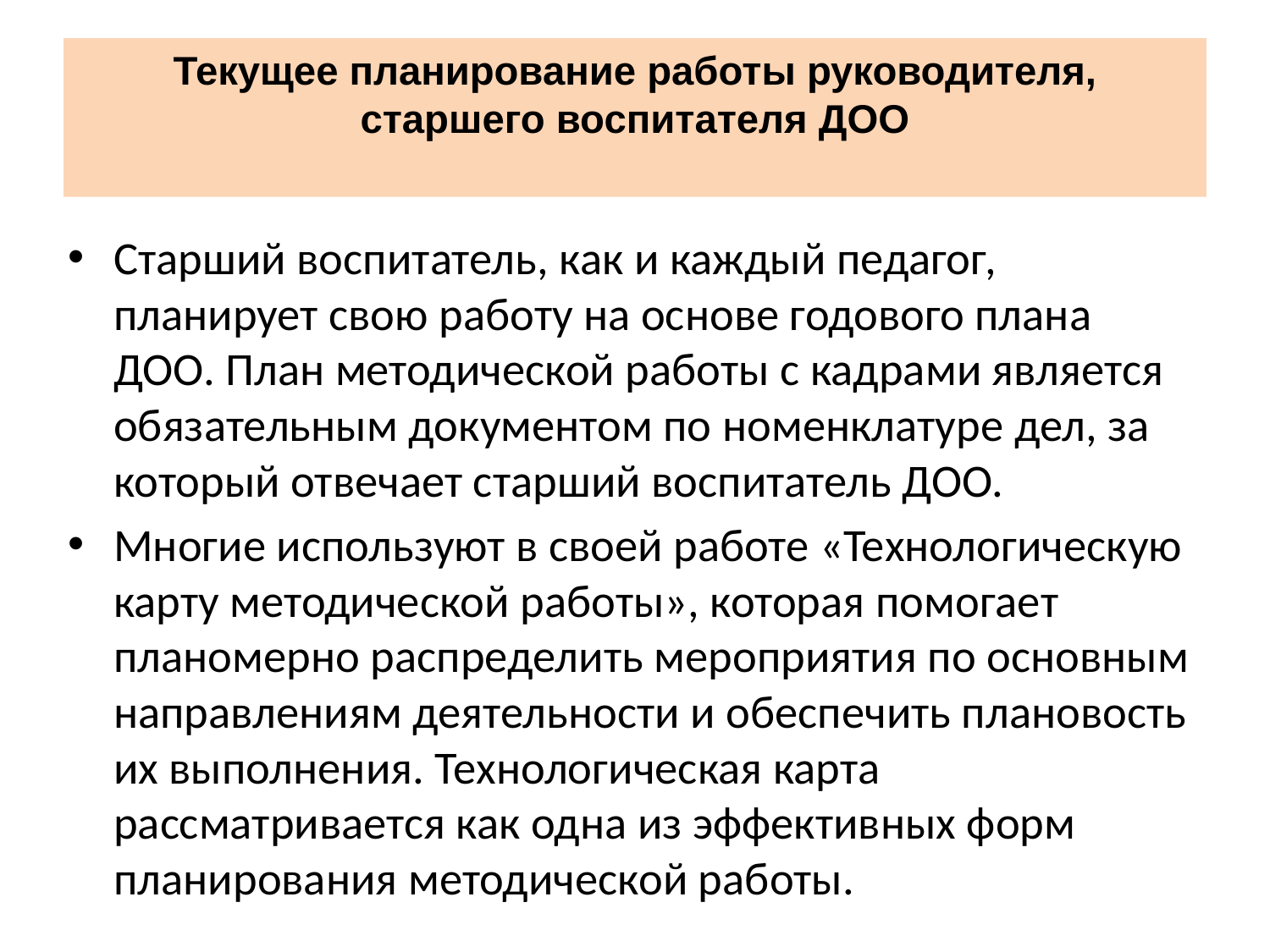

# Текущее планирование работы руководителя, старшего воспитателя ДОО
Старший воспитатель, как и каждый педагог, планирует свою работу на основе годового плана ДОО. План методической работы с кадрами является обязательным документом по номенклатуре дел, за который отвечает старший воспитатель ДОО.
Многие используют в своей работе «Технологическую карту методической работы», которая помогает планомерно распределить мероприятия по основным направлениям деятельности и обеспечить плановость их выполнения. Технологическая карта рассматривается как одна из эффективных форм планирования методической работы.